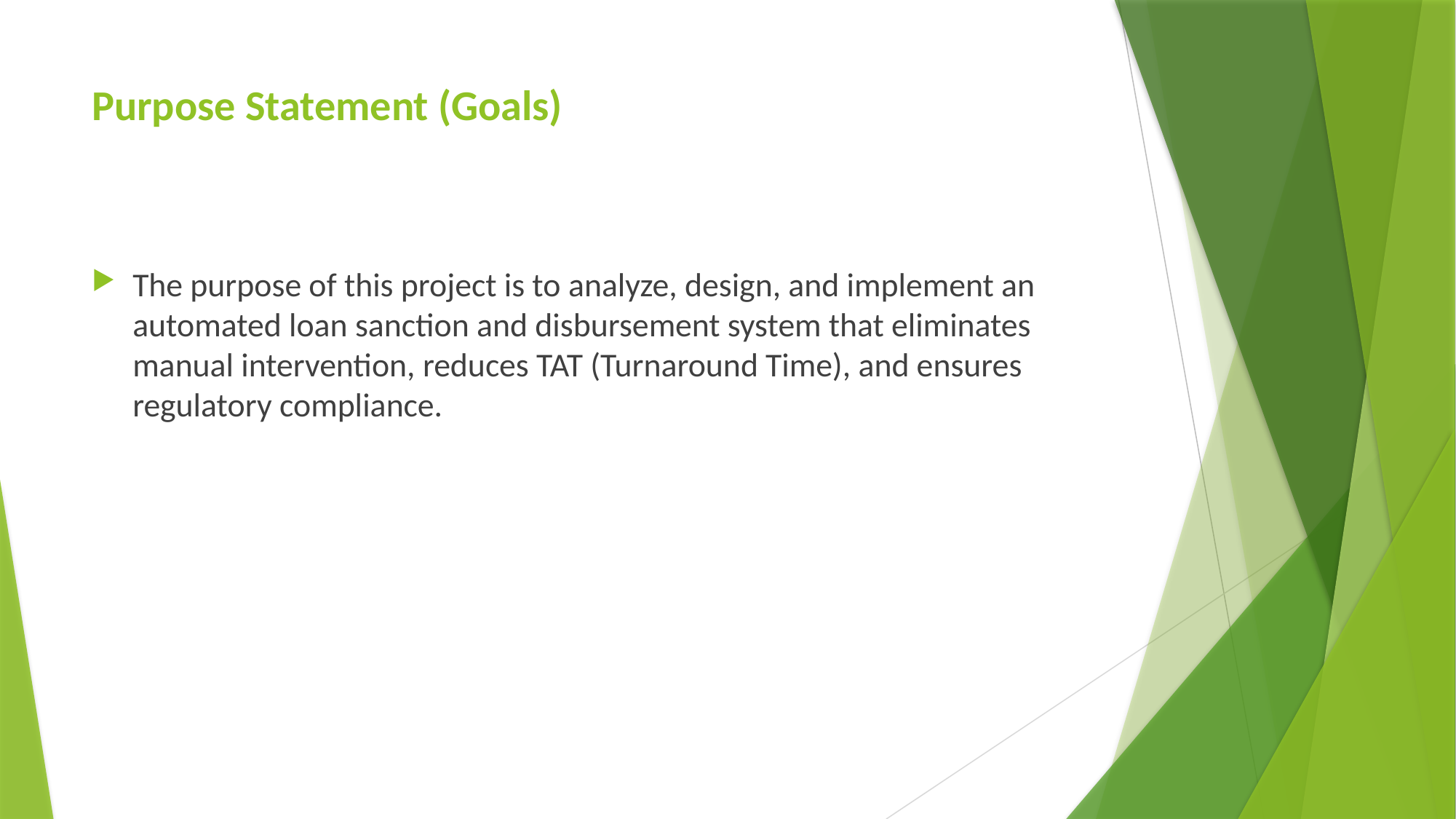

# Purpose Statement (Goals)
The purpose of this project is to analyze, design, and implement an automated loan sanction and disbursement system that eliminates manual intervention, reduces TAT (Turnaround Time), and ensures regulatory compliance.